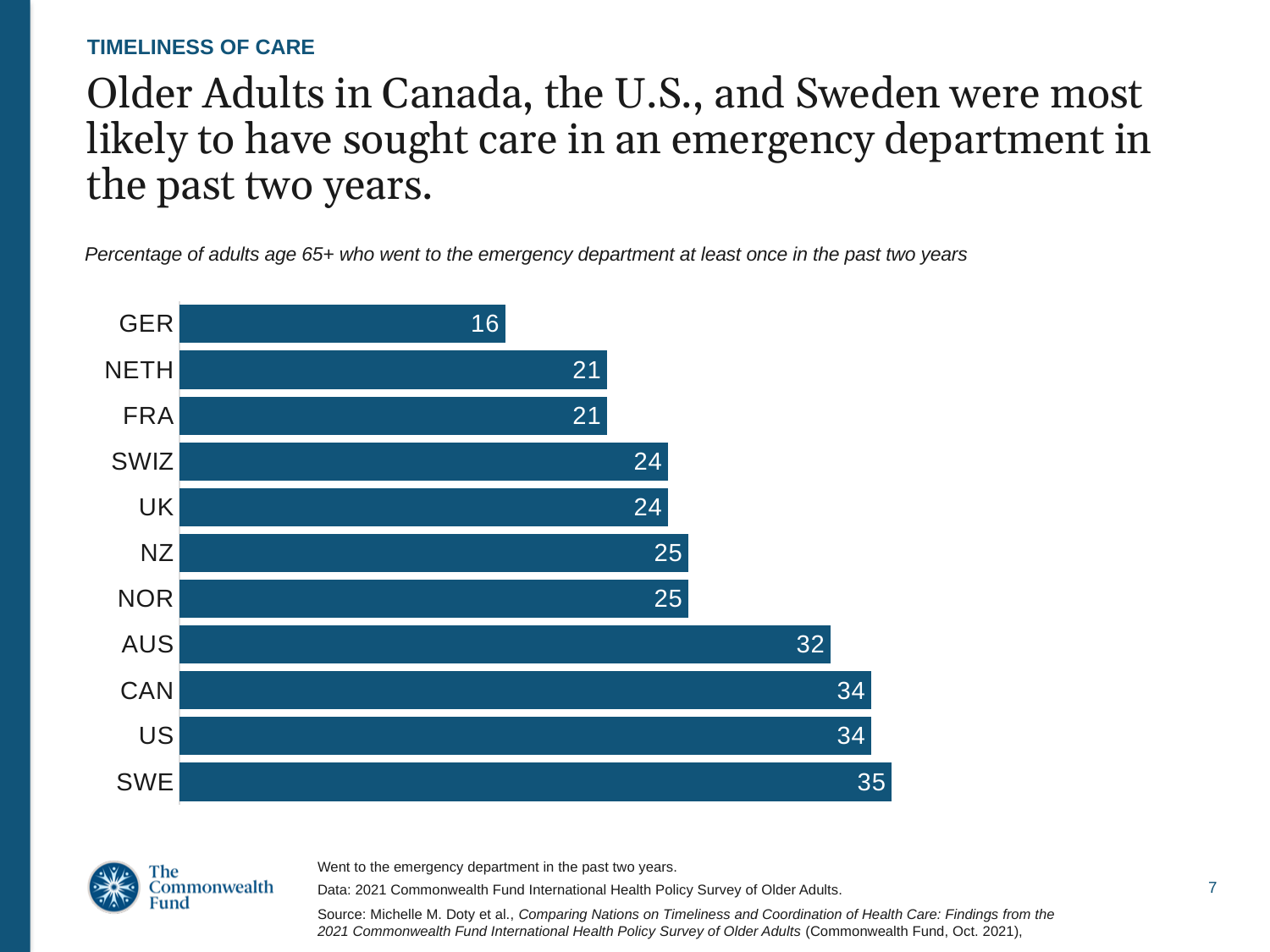

TIMELINESS OF CARE
# Older Adults in Canada, the U.S., and Sweden were most likely to have sought care in an emergency department in the past two years.
Percentage of adults age 65+ who went to the emergency department at least once in the past two years

### Chart

| Category | Series 1 |
|---|---|
| SWE | 35.0 |
| US | 34.0 |
| CAN | 34.0 |
| AUS | 32.0 |
| NOR | 25.0 |
| NZ | 25.0 |
| UK | 24.0 |
| SWIZ | 24.0 |
| FRA | 21.0 |
| NETH | 21.0 |
| GER | 16.0 |
Went to the emergency department in the past two years.
Data: 2021 Commonwealth Fund International Health Policy Survey of Older Adults.